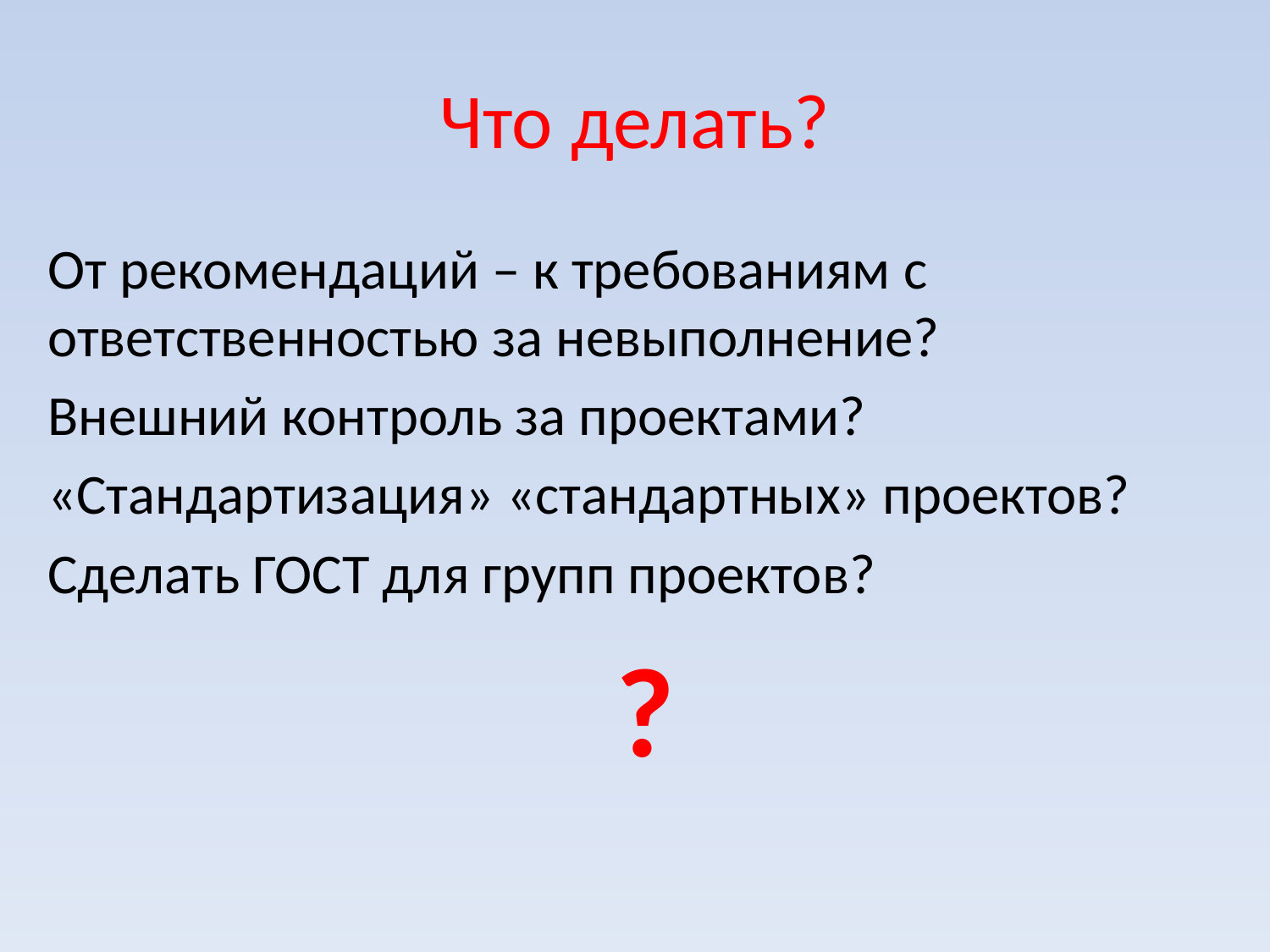

# Что делать?
От рекомендаций – к требованиям с ответственностью за невыполнение?
Внешний контроль за проектами?
«Стандартизация» «стандартных» проектов?
Сделать ГОСТ для групп проектов?
?